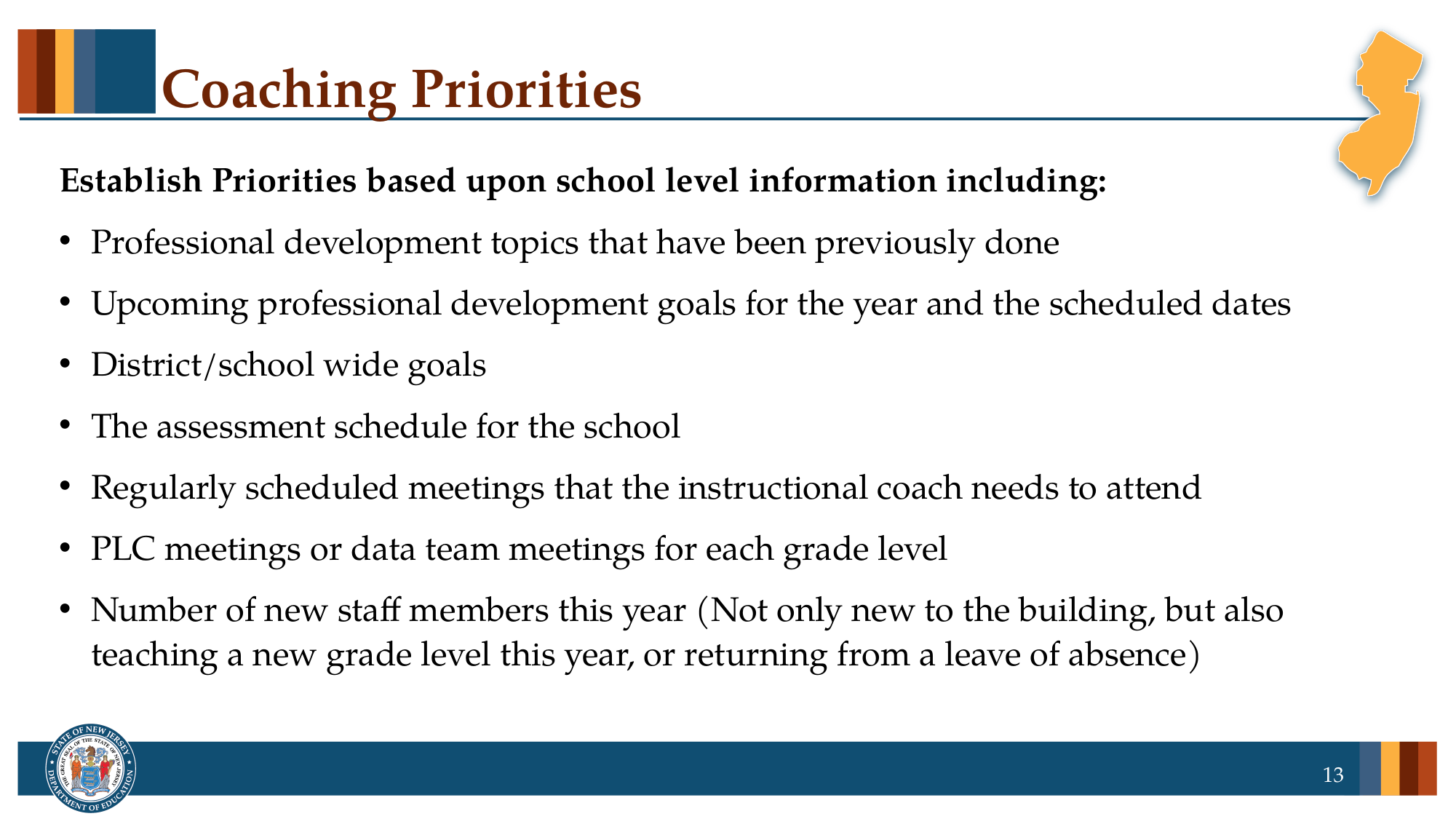

# Coaching Priorities
Establish Priorities based upon school level information including:
Professional development topics that have been previously done
Upcoming professional development goals for the year and the scheduled dates
District/school wide goals
The assessment schedule for the school
Regularly scheduled meetings that the instructional coach needs to attend
PLC meetings or data team meetings for each grade level
Number of new staff members this year (Not only new to the building, but also teaching a new grade level this year, or returning from a leave of absence)
13